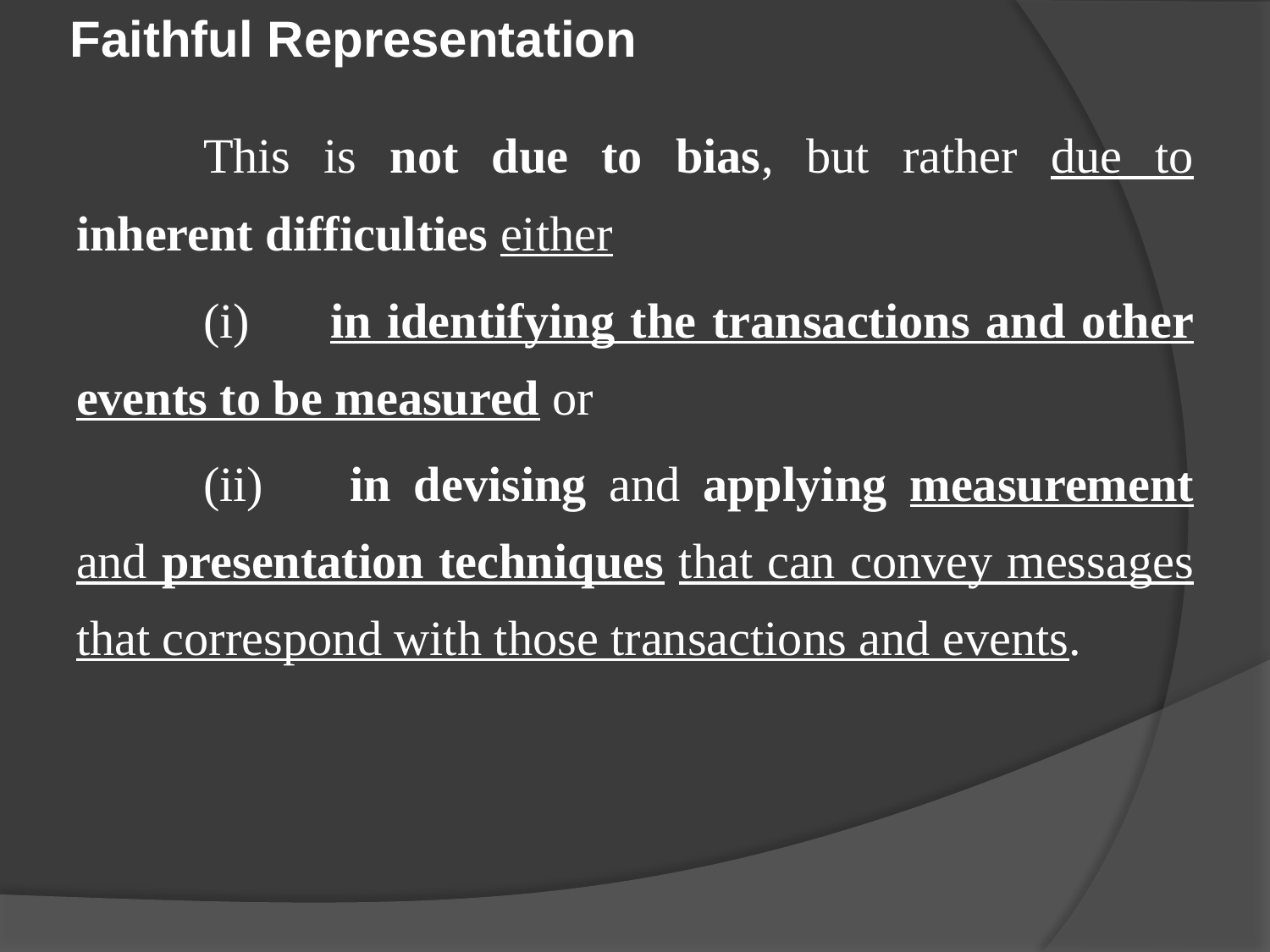

# Faithful Representation
	This is not due to bias, but rather due to inherent difficulties either
	(i)	in identifying the transactions and other events to be measured or
	(ii)  	in devising and applying measurement and presentation techniques that can convey messages that correspond with those transactions and events.